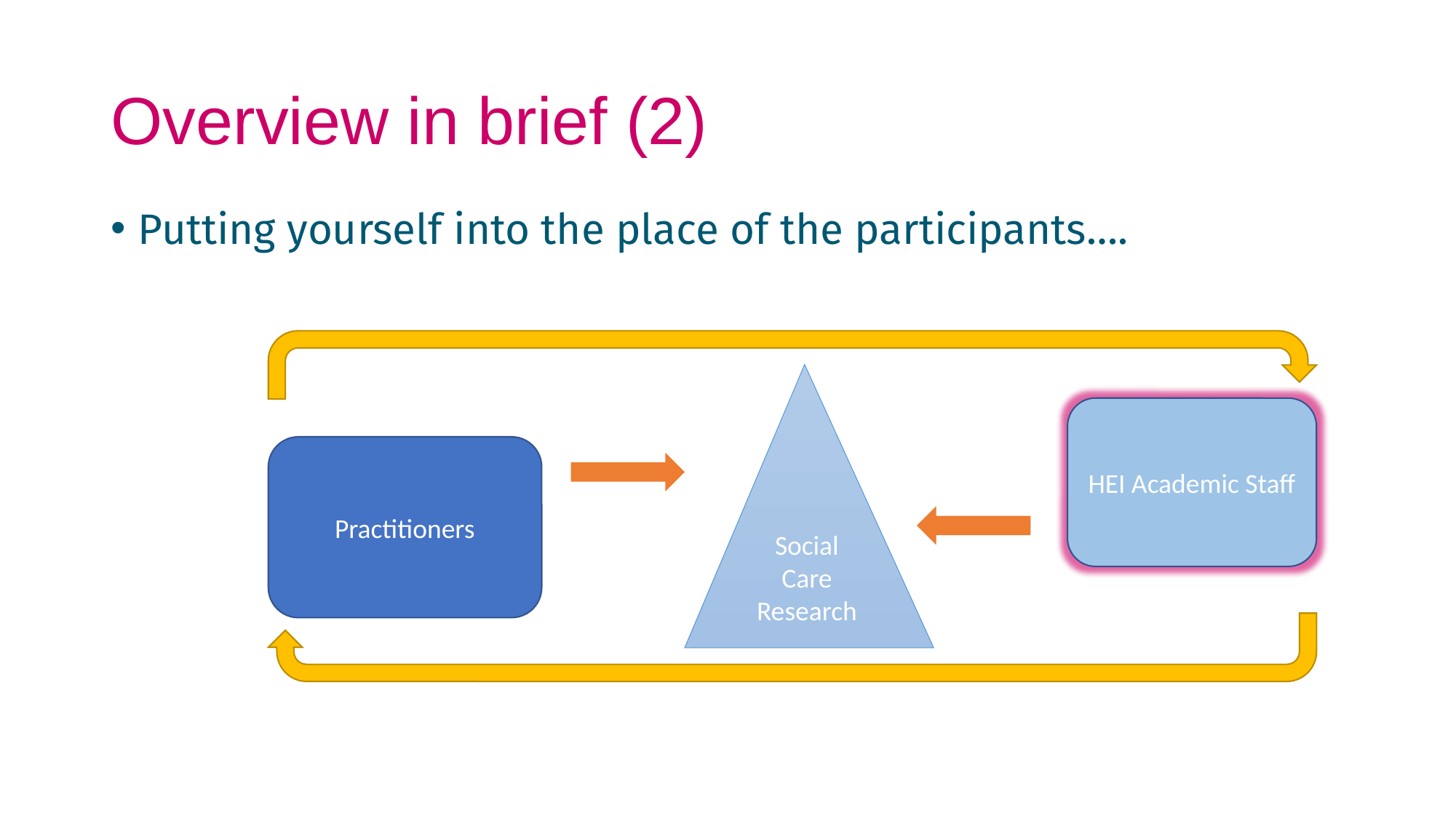

# Overview in brief (2)
Putting yourself into the place of the participants….

Social
Care
Research
HEI Academic Staff
Practitioners